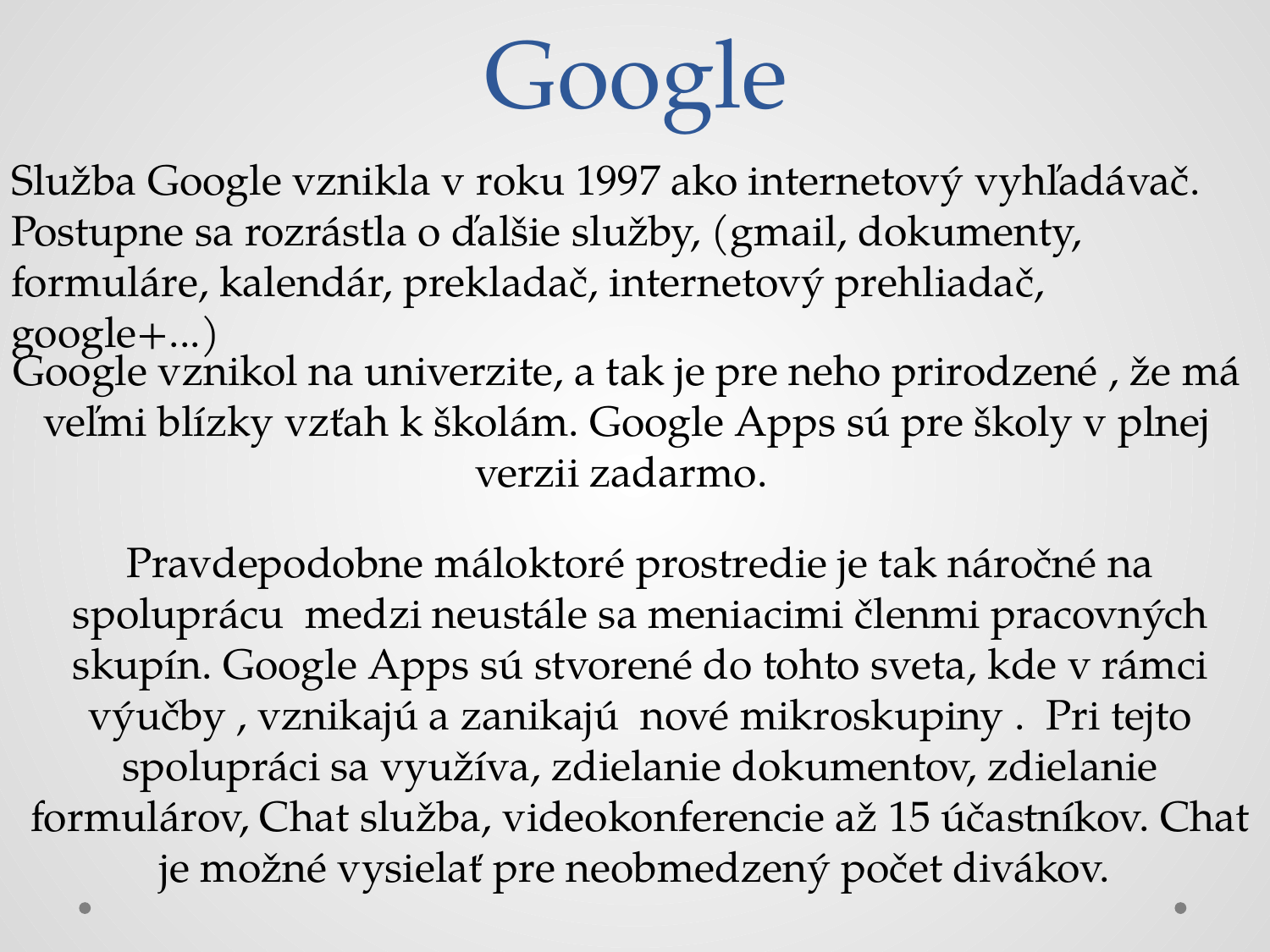

# Google
Služba Google vznikla v roku 1997 ako internetový vyhľadávač. Postupne sa rozrástla o ďalšie služby, (gmail, dokumenty, formuláre, kalendár, prekladač, internetový prehliadač, google+...)

Google vznikol na univerzite, a tak je pre neho prirodzené , že má veľmi blízky vzťah k školám. Google Apps sú pre školy v plnej verzii zadarmo.
Pravdepodobne máloktoré prostredie je tak náročné na spoluprácu  medzi neustále sa meniacimi členmi pracovných skupín. Google Apps sú stvorené do tohto sveta, kde v rámci výučby , vznikajú a zanikajú  nové mikroskupiny .  Pri tejto spolupráci sa využíva, zdielanie dokumentov, zdielanie formulárov, Chat služba, videokonferencie až 15 účastníkov. Chat je možné vysielať pre neobmedzený počet divákov.